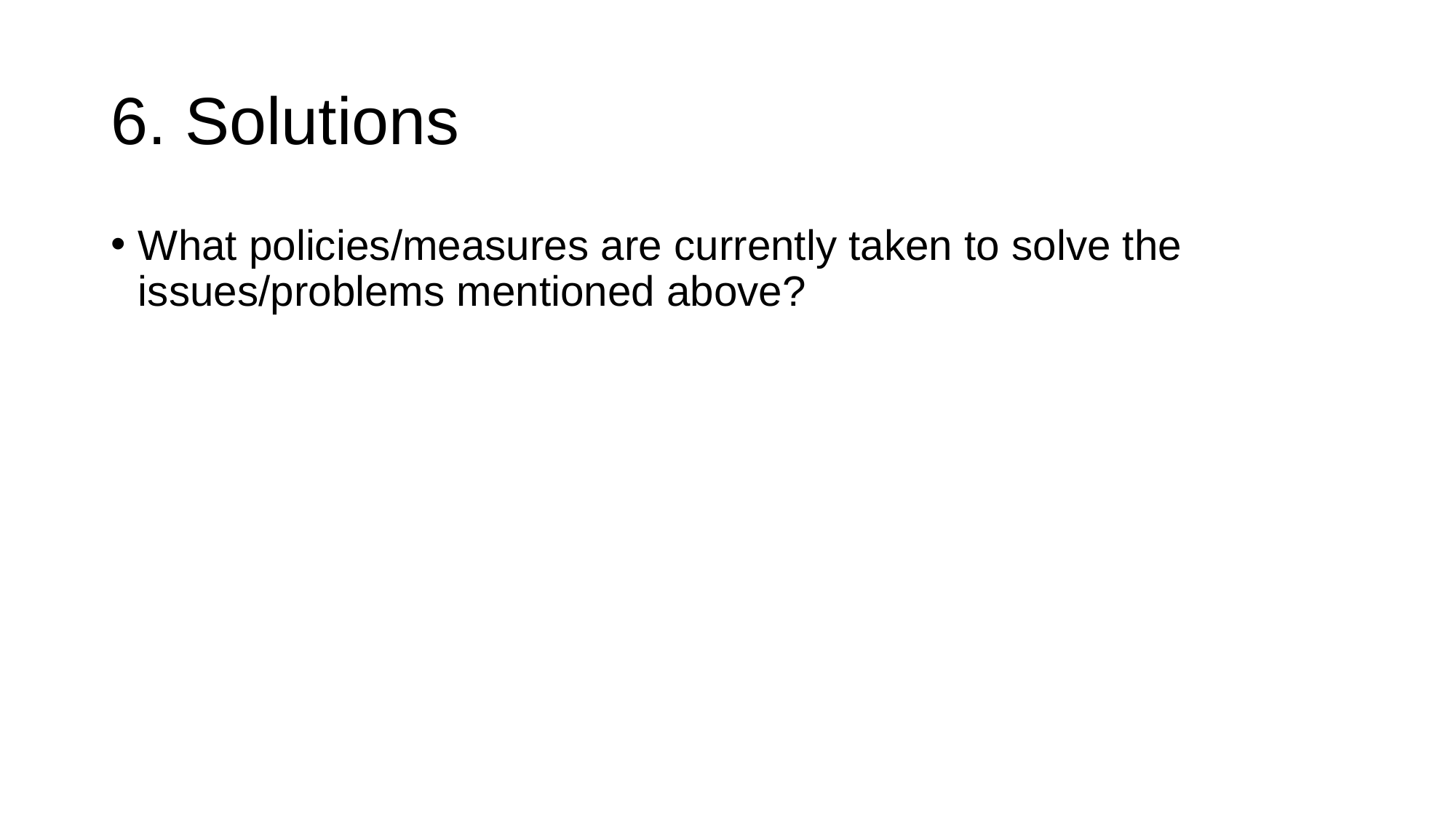

# 6. Solutions
What policies/measures are currently taken to solve the issues/problems mentioned above?